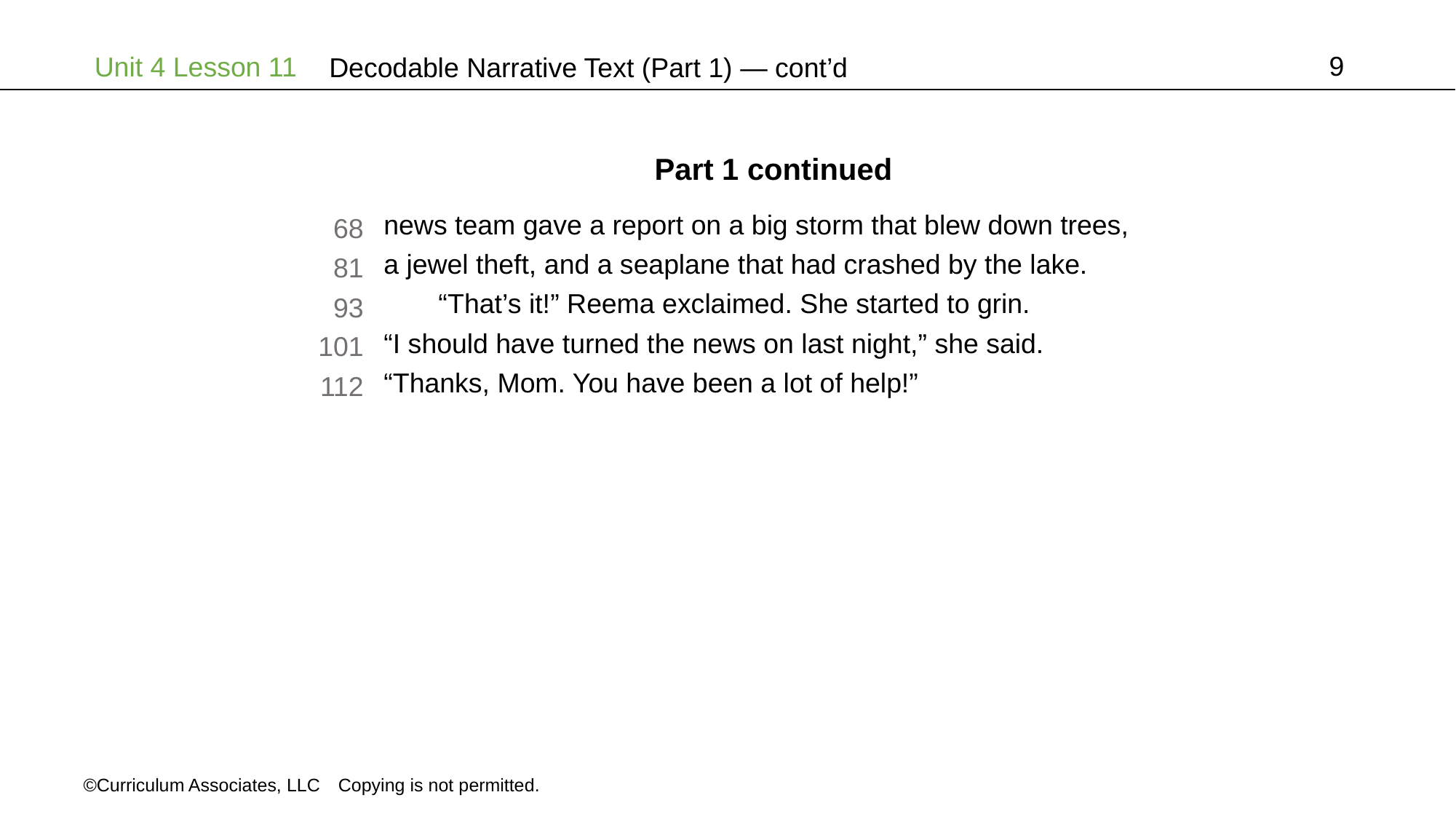

9
# Decodable Narrative Text (Part 1) — cont’d

Part 1 continued

news team gave a report on a big storm that blew down trees,
a jewel theft, and a seaplane that had crashed by the lake.
“That’s it!” Reema exclaimed. She started to grin.
“I should have turned the news on last night,” she said.
“Thanks, Mom. You have been a lot of help!”
68
81
93
101
112